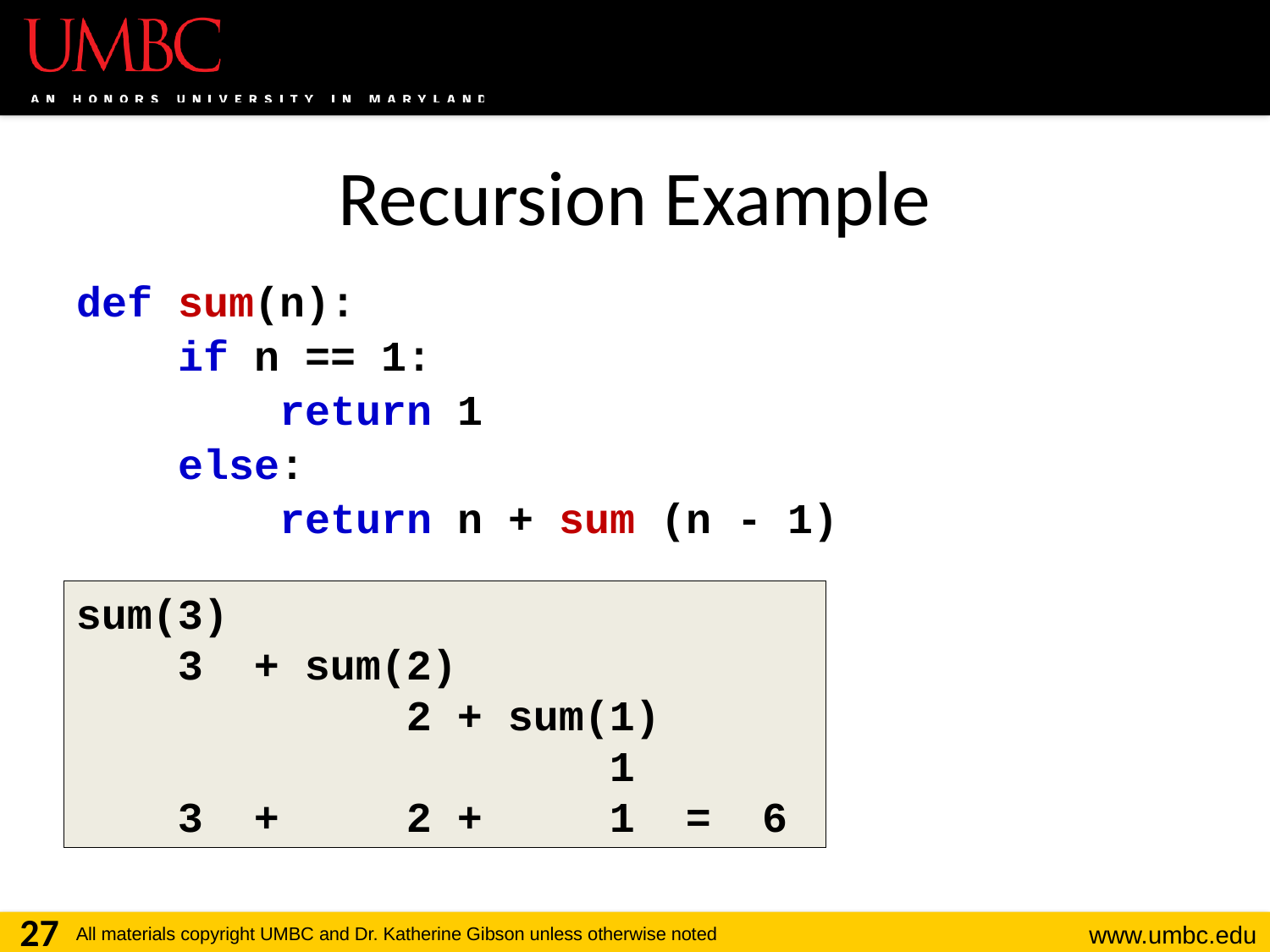

# Recursion Example
def sum(n):
    if n == 1:
        return 1
    else:
        return n + sum (n - 1)

sum(3)
    3  + sum(2)
             2 + sum(1)
                     1
    3  +     2 +     1  =  6
27